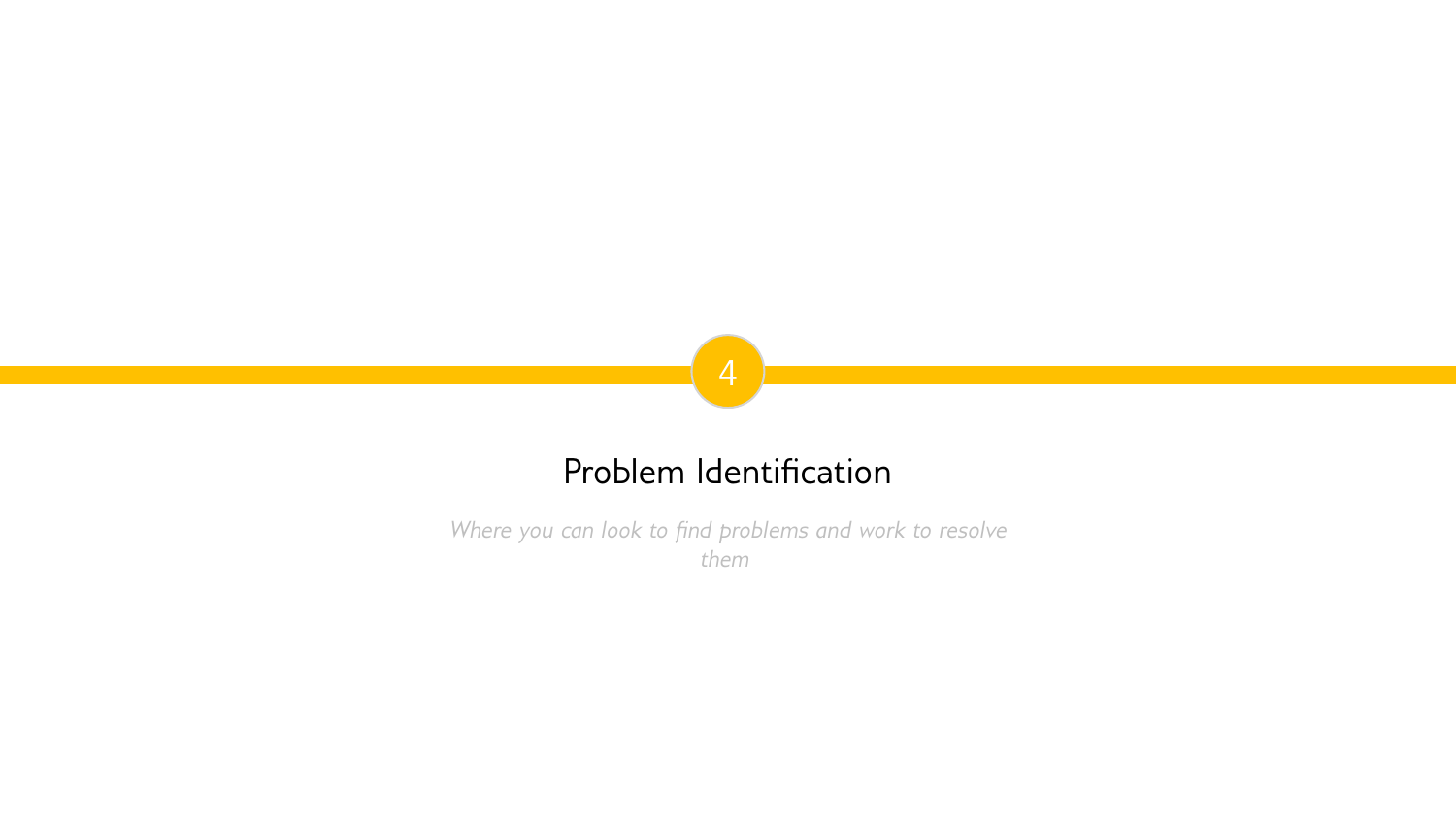

4
Problem Identification
Where you can look to find problems and work to resolve them